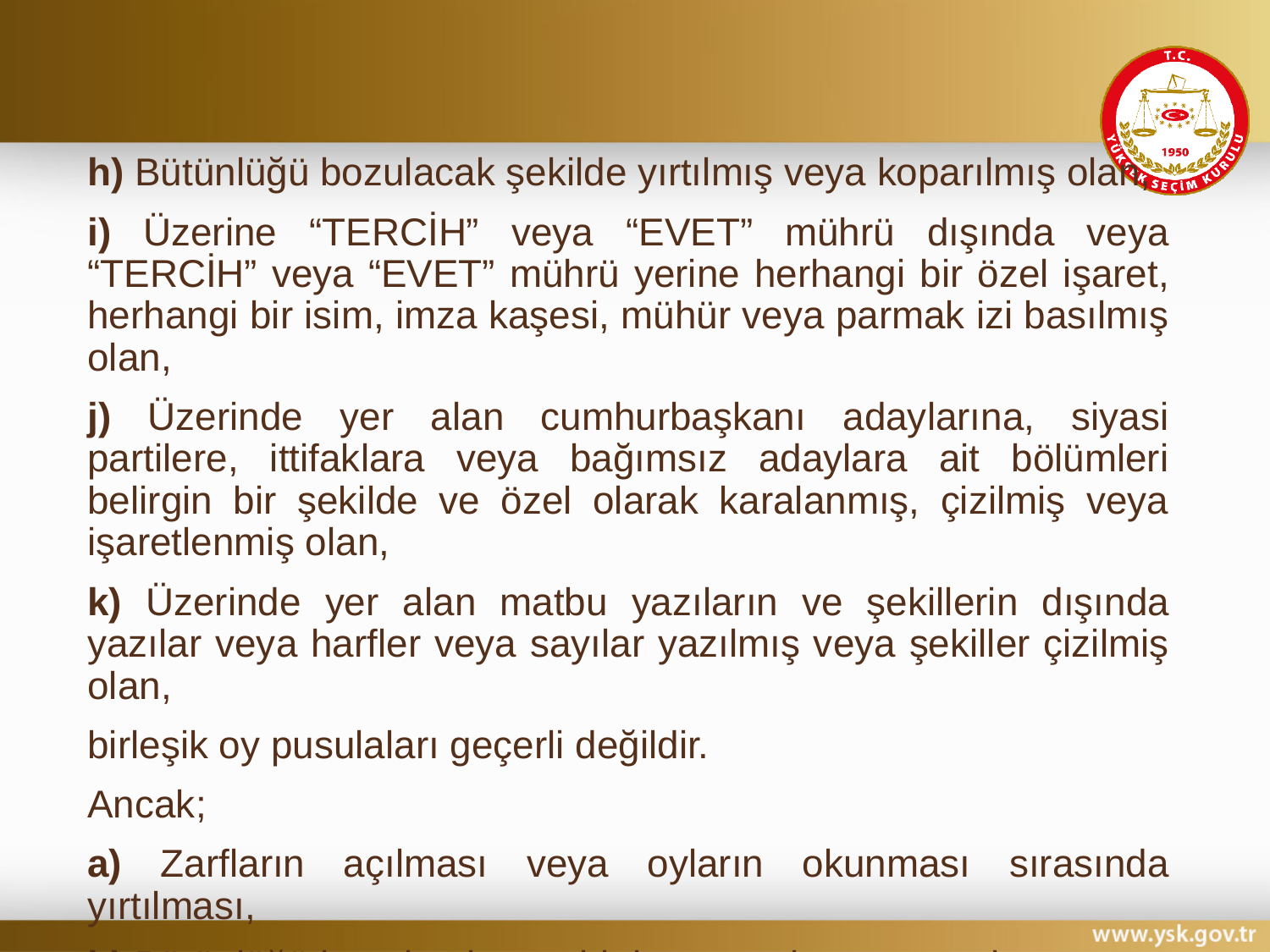

#
h) Bütünlüğü bozulacak şekilde yırtılmış veya koparılmış olan,
i) Üzerine “TERCİH” veya “EVET” mührü dışında veya “TERCİH” veya “EVET” mührü yerine herhangi bir özel işaret, herhangi bir isim, imza kaşesi, mühür veya parmak izi basılmış olan,
j) Üzerinde yer alan cumhurbaşkanı adaylarına, siyasi partilere, ittifaklara veya bağımsız adaylara ait bölümleri belirgin bir şekilde ve özel olarak karalanmış, çizilmiş veya işaretlenmiş olan,
k) Üzerinde yer alan matbu yazıların ve şekillerin dışında yazılar veya harfler veya sayılar yazılmış veya şekiller çizilmiş olan,
birleşik oy pusulaları geçerli değildir.
Ancak;
a) Zarfların açılması veya oyların okunması sırasında yırtılması,
b) Bütünlüğü bozulmaksızın bir kısmının kazaen yırtılması,
c) Herhangi bir şekilde lekelenmiş olup da bunun özel olarak işaret koymak amacıyla yapıldığının anlaşılamaması,